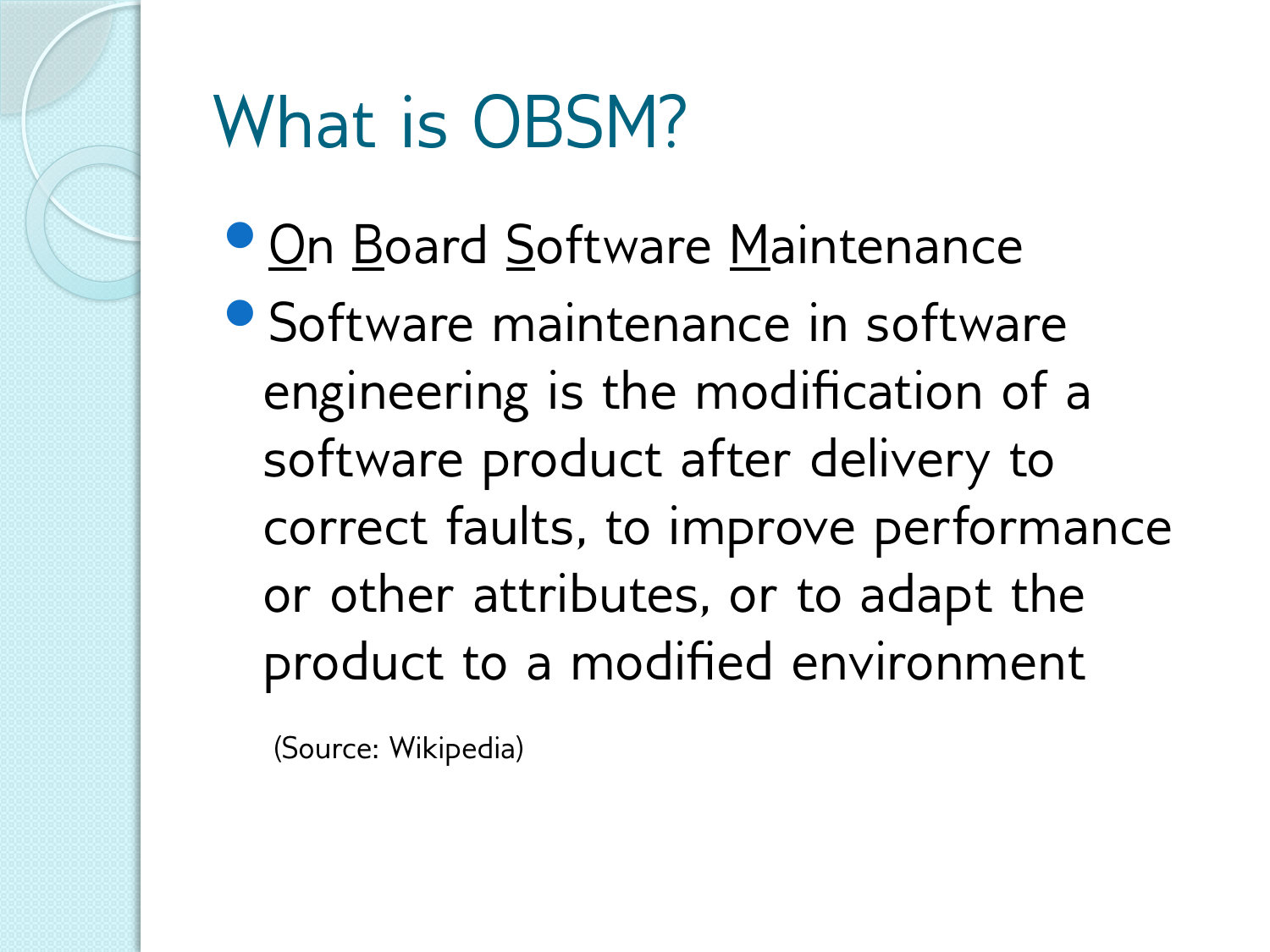

# What is OBSM?
On Board Software Maintenance
Software maintenance in software engineering is the modification of a software product after delivery to correct faults, to improve performance or other attributes, or to adapt the product to a modified environment
   (Source: Wikipedia)